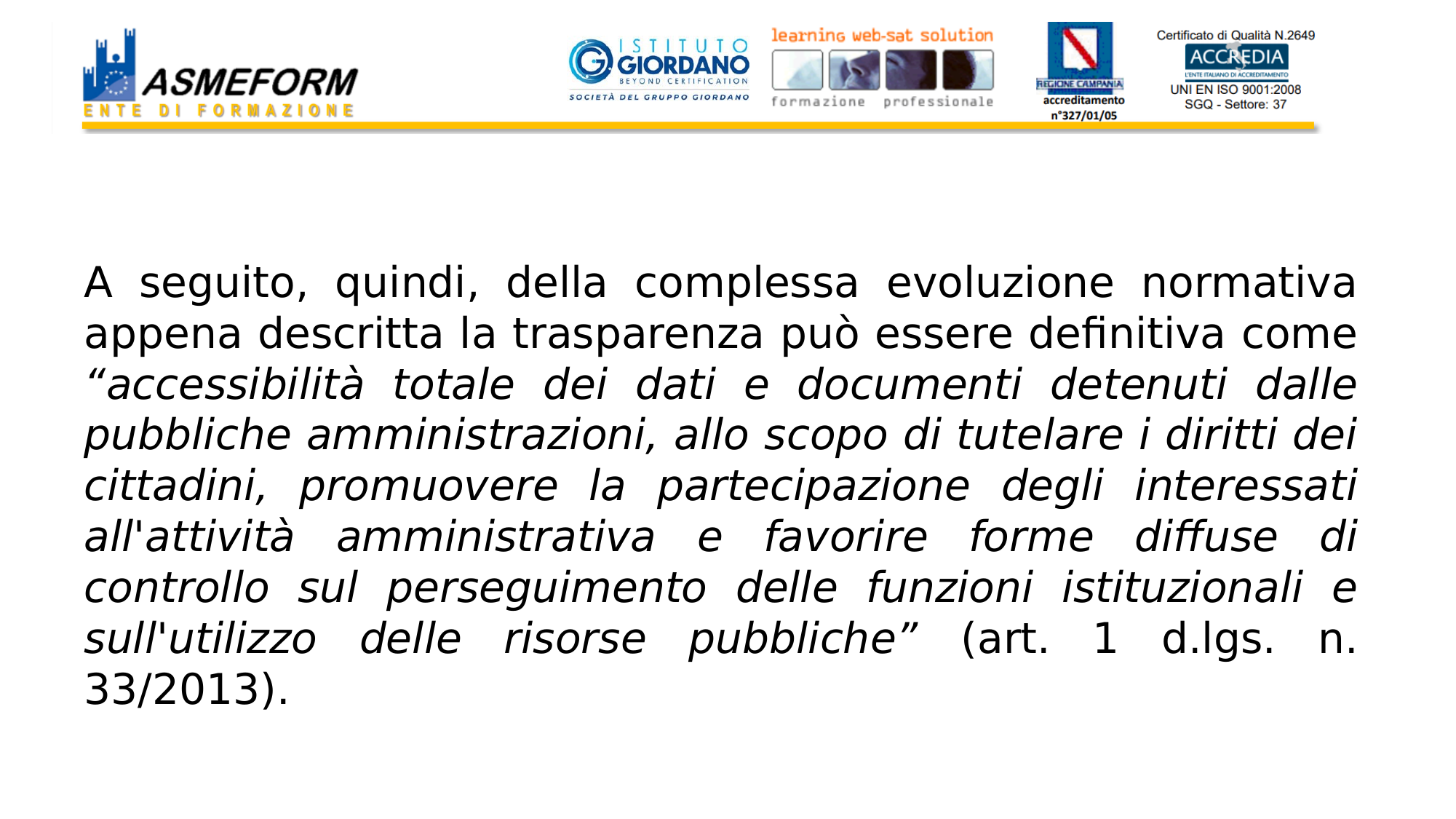

A seguito, quindi, della complessa evoluzione normativa appena descritta la trasparenza può essere definitiva come “accessibilità totale dei dati e documenti detenuti dalle pubbliche amministrazioni, allo scopo di tutelare i diritti dei cittadini, promuovere la partecipazione degli interessati all'attività amministrativa e favorire forme diffuse di controllo sul perseguimento delle funzioni istituzionali e sull'utilizzo delle risorse pubbliche” (art. 1 d.lgs. n. 33/2013).